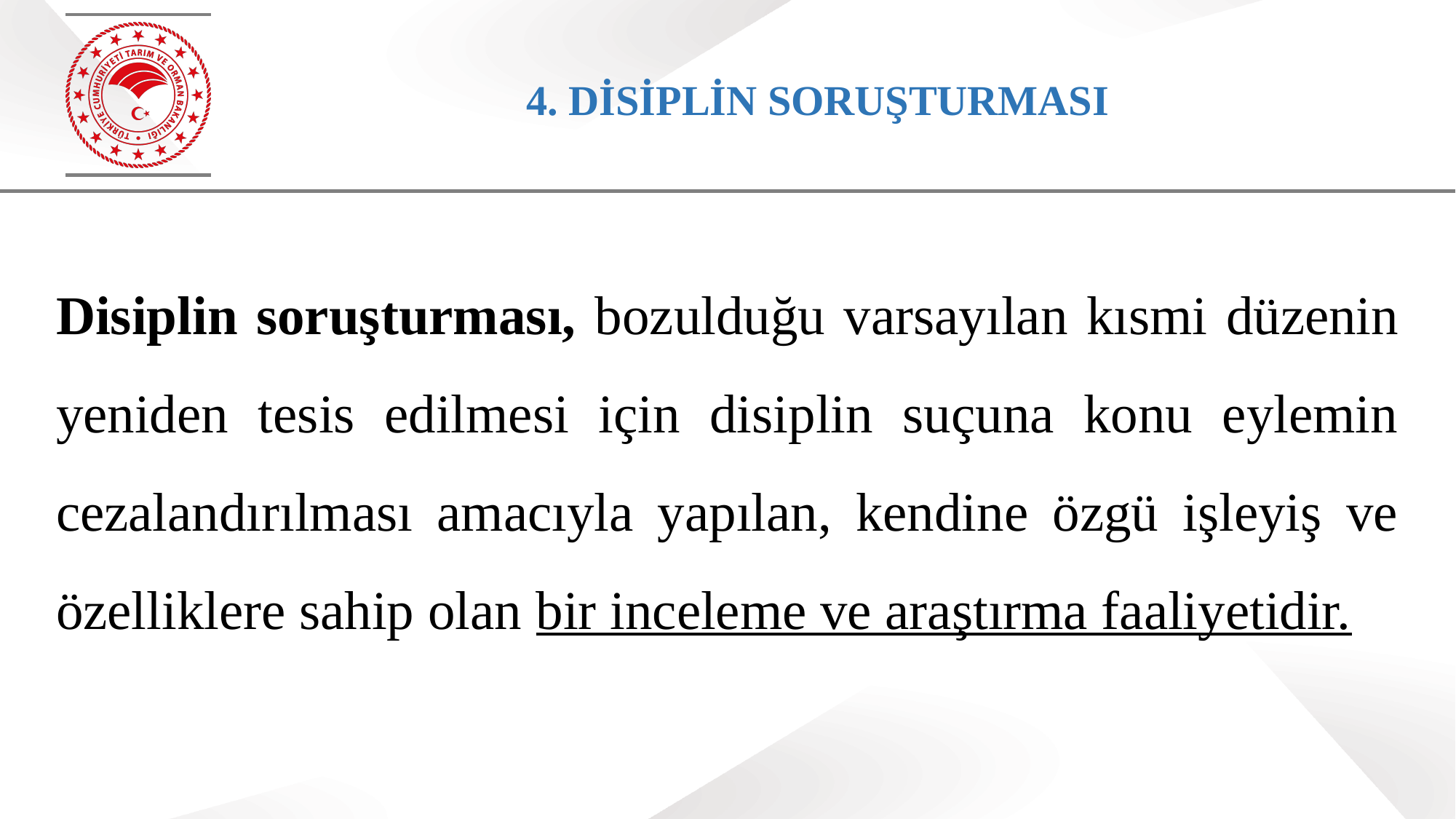

# 4. DİSİPLİN SORUŞTURMASI
Disiplin soruşturması, bozulduğu varsayılan kısmi düzenin yeniden tesis edilmesi için disiplin suçuna konu eylemin cezalandırılması amacıyla yapılan, kendine özgü işleyiş ve özelliklere sahip olan bir inceleme ve araştırma faaliyetidir.
42